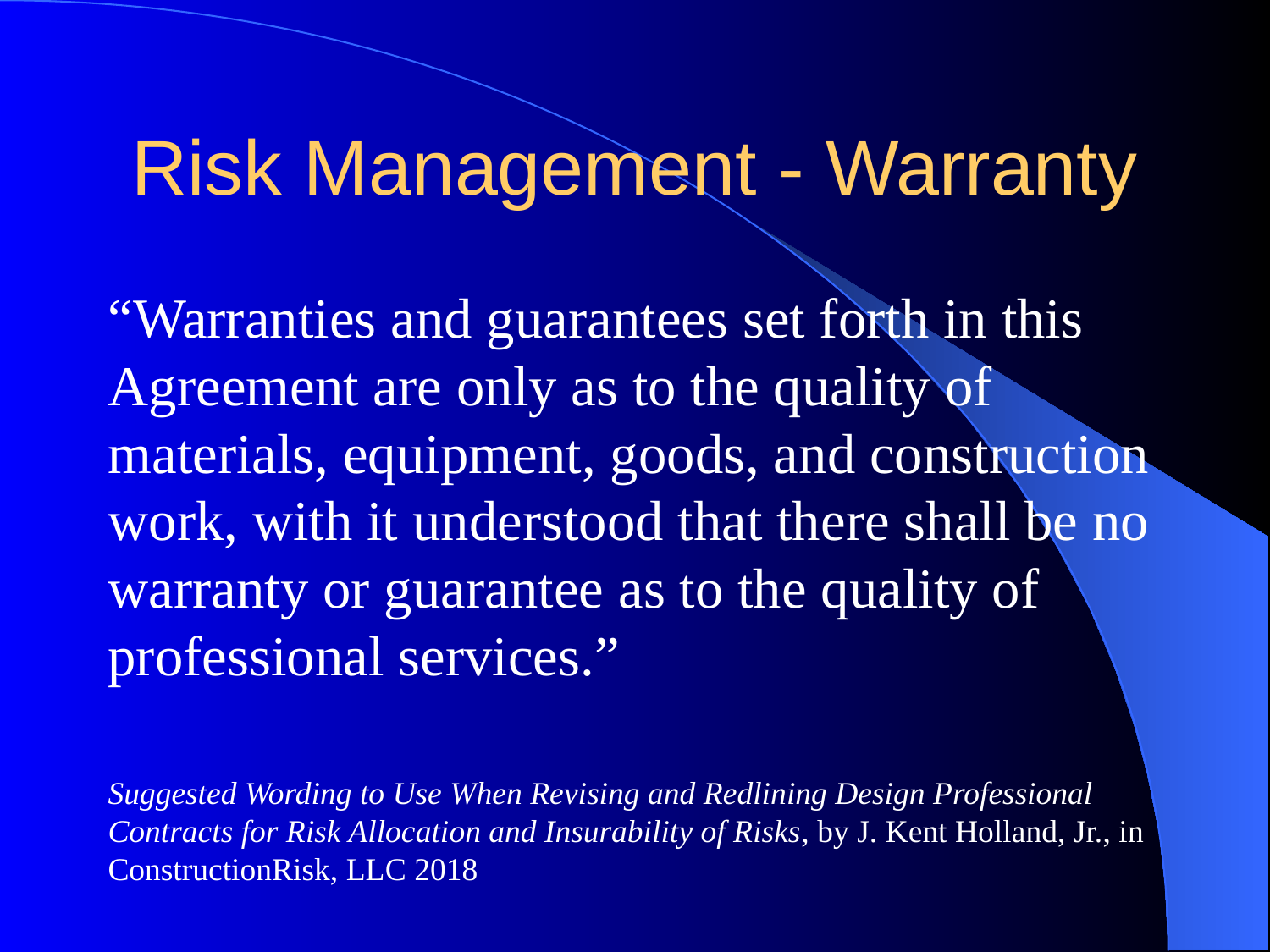

# Risk Management - Warranty
“Warranties and guarantees set forth in this Agreement are only as to the quality of materials, equipment, goods, and construction work, with it understood that there shall be no warranty or guarantee as to the quality of professional services.”

Suggested Wording to Use When Revising and Redlining Design Professional Contracts for Risk Allocation and Insurability of Risks, by J. Kent Holland, Jr., in ConstructionRisk, LLC 2018